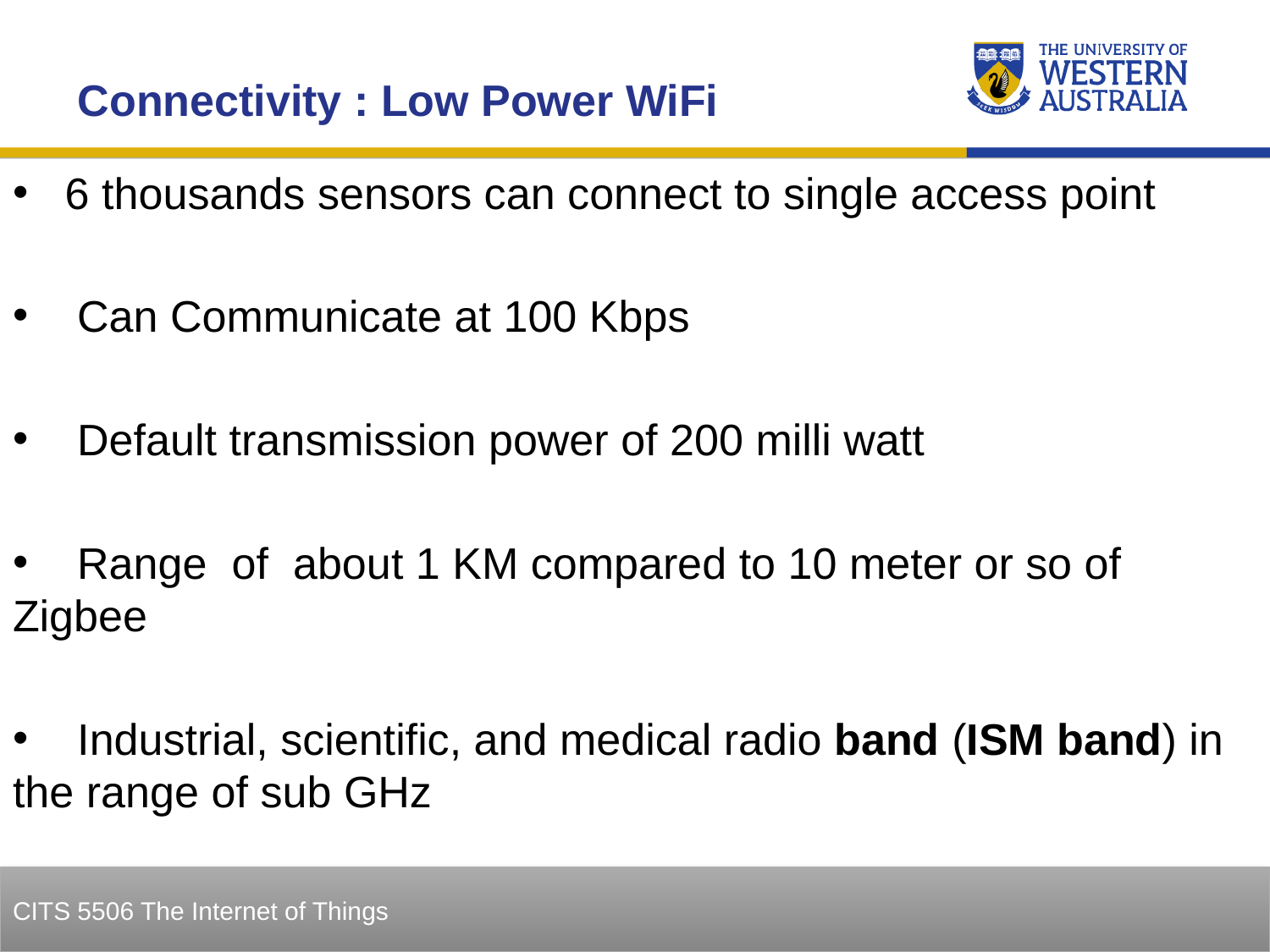

Connectivity : Low Power WiFi

   6 thousands sensors can connect to single access point

    Can Communicate at 100 Kbps

    Default transmission power of 200 milli watt

    Range  of  about 1 KM compared to 10 meter or so of Zigbee

    Industrial, scientific, and medical radio band (ISM band) in the range of sub GHz

19